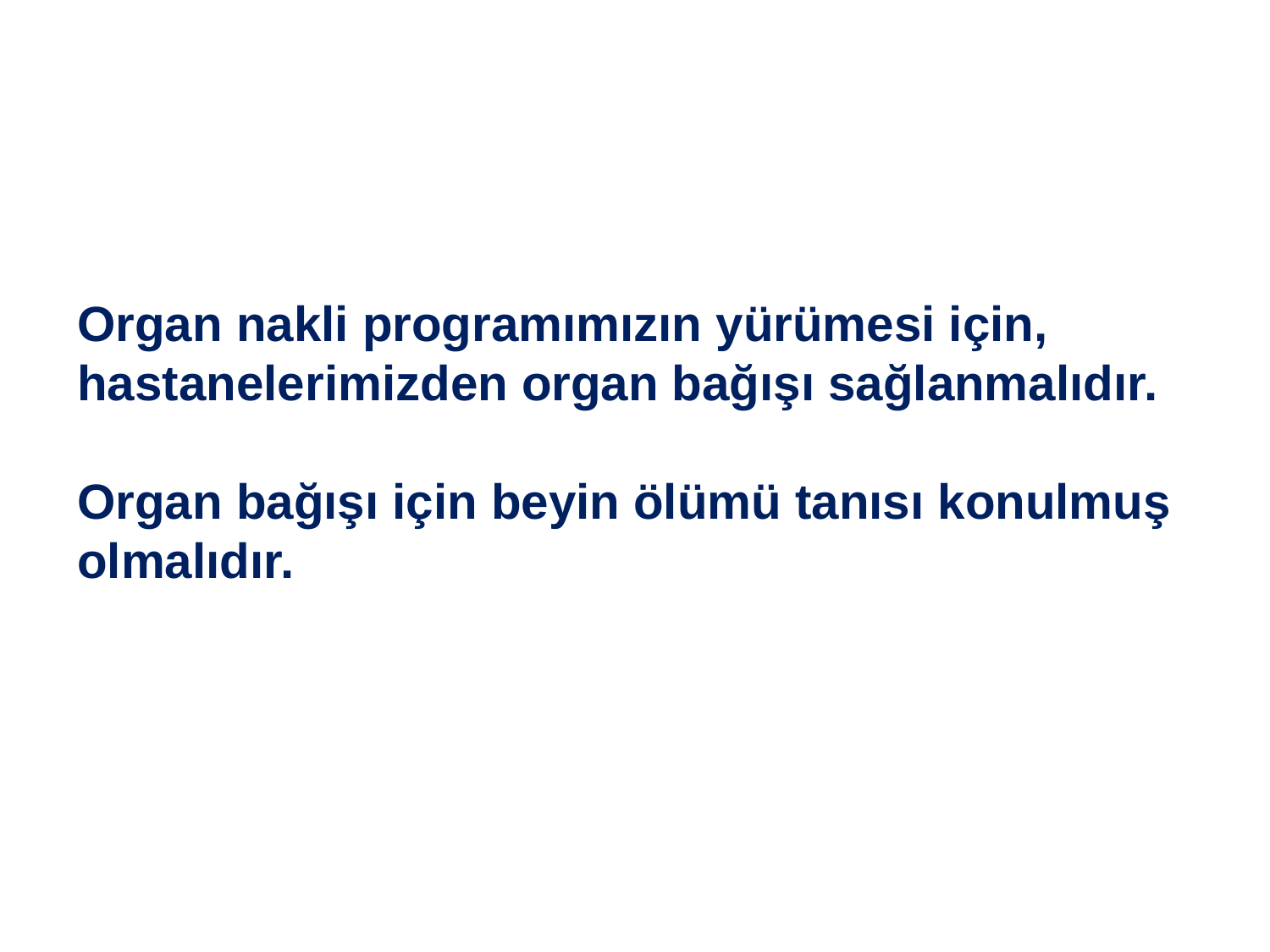

Organ nakli programımızın yürümesi için, hastanelerimizden organ bağışı sağlanmalıdır.

Organ bağışı için beyin ölümü tanısı konulmuş
olmalıdır.